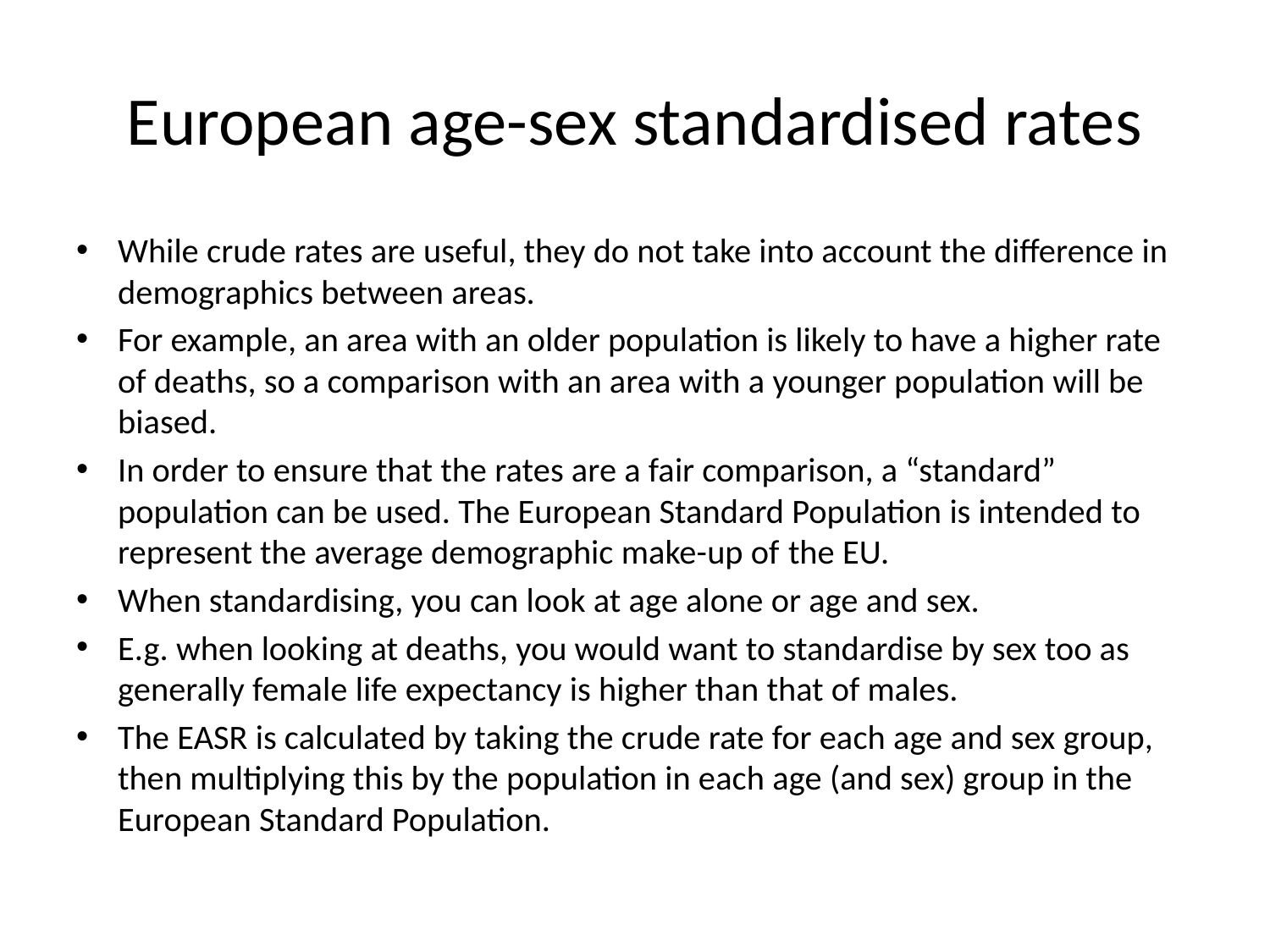

# European age-sex standardised rates
While crude rates are useful, they do not take into account the difference in demographics between areas.
For example, an area with an older population is likely to have a higher rate of deaths, so a comparison with an area with a younger population will be biased.
In order to ensure that the rates are a fair comparison, a “standard” population can be used. The European Standard Population is intended to represent the average demographic make-up of the EU.
When standardising, you can look at age alone or age and sex.
E.g. when looking at deaths, you would want to standardise by sex too as generally female life expectancy is higher than that of males.
The EASR is calculated by taking the crude rate for each age and sex group, then multiplying this by the population in each age (and sex) group in the European Standard Population.